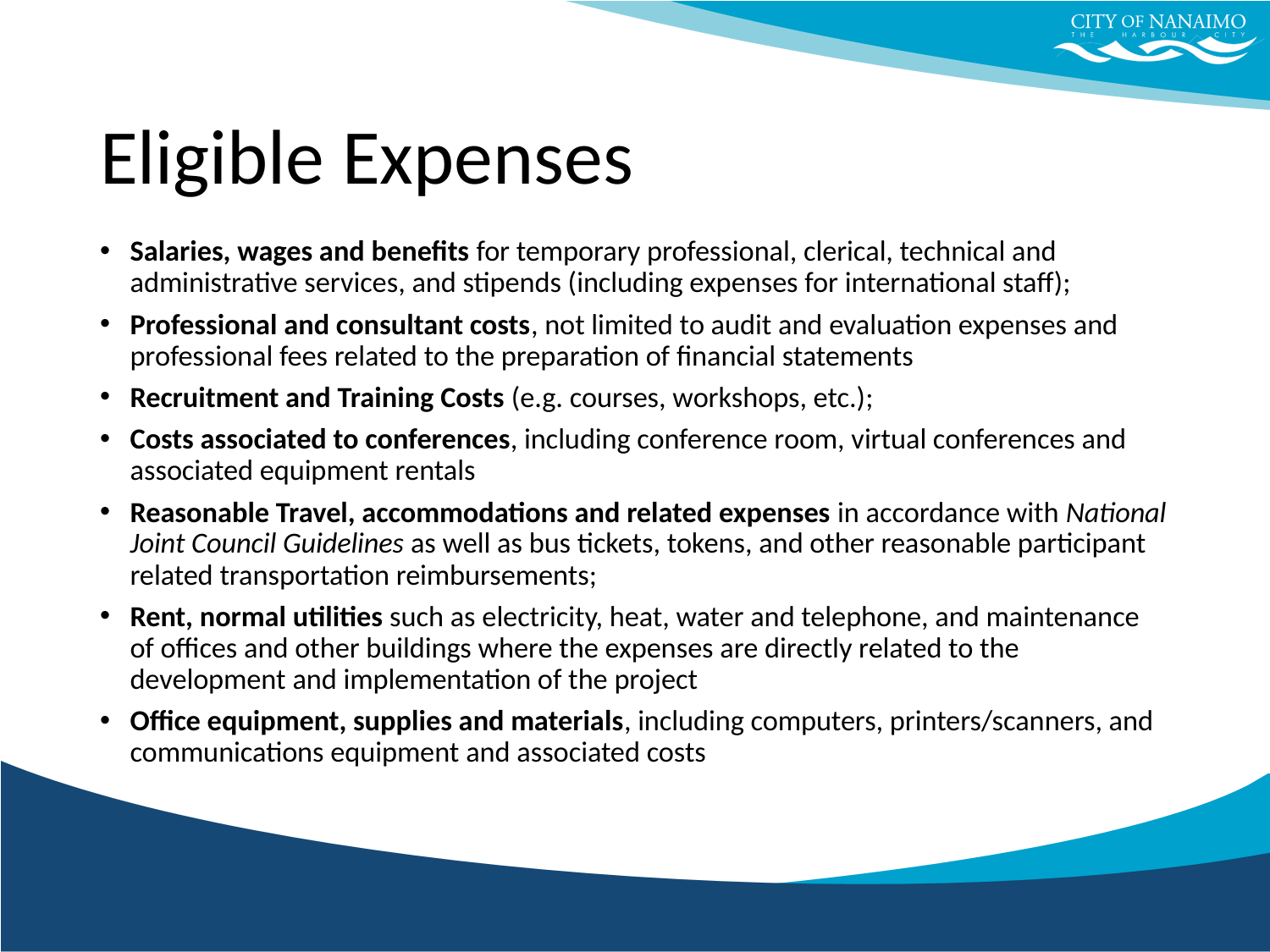

# Eligible Expenses
Salaries, wages and benefits for temporary professional, clerical, technical and administrative services, and stipends (including expenses for international staff);
Professional and consultant costs, not limited to audit and evaluation expenses and professional fees related to the preparation of financial statements
Recruitment and Training Costs (e.g. courses, workshops, etc.);
Costs associated to conferences, including conference room, virtual conferences and associated equipment rentals
Reasonable Travel, accommodations and related expenses in accordance with National Joint Council Guidelines as well as bus tickets, tokens, and other reasonable participant related transportation reimbursements;
Rent, normal utilities such as electricity, heat, water and telephone, and maintenance of offices and other buildings where the expenses are directly related to the development and implementation of the project
Office equipment, supplies and materials, including computers, printers/scanners, and communications equipment and associated costs